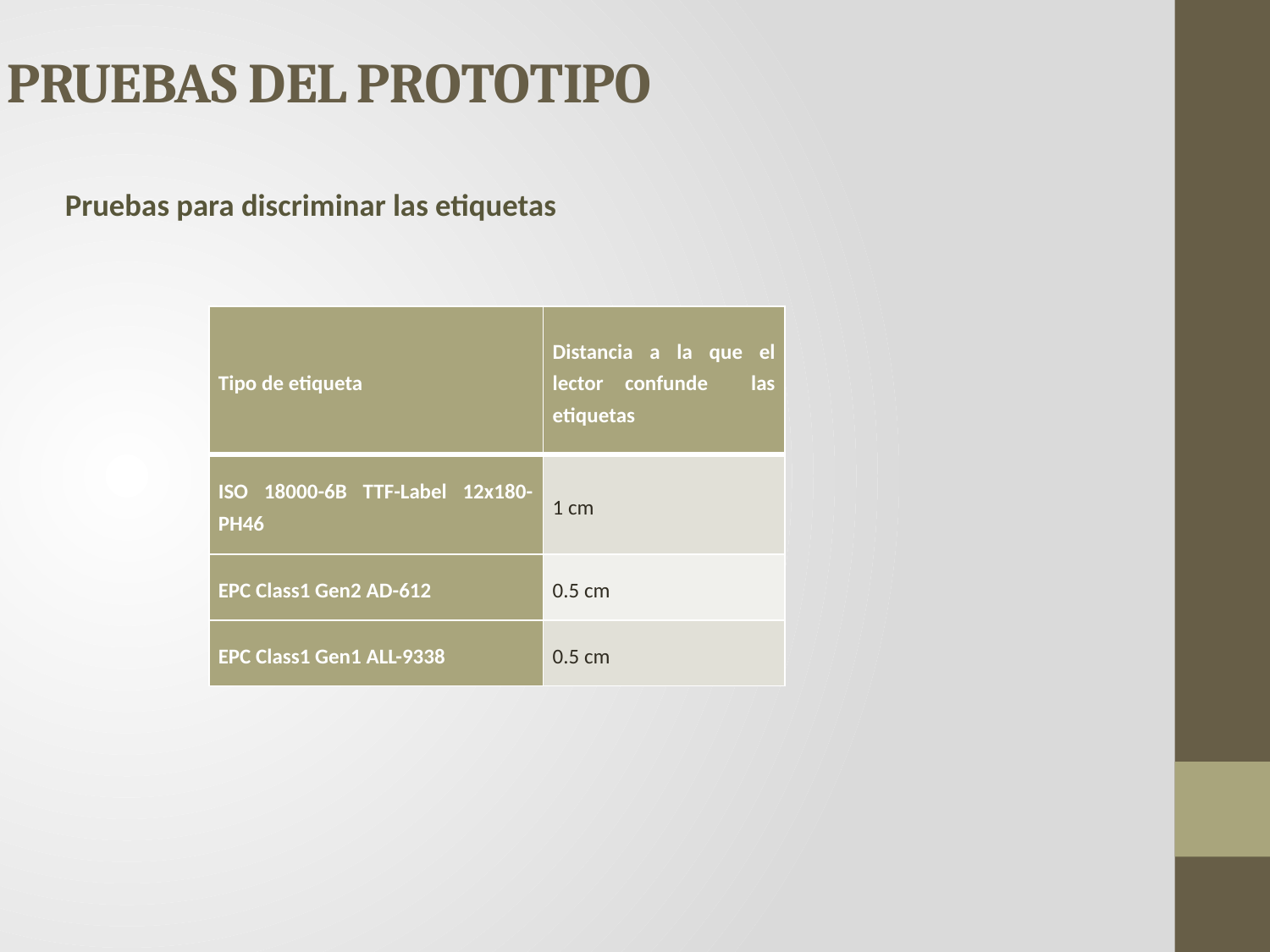

PRUEBAS DEL PROTOTIPO
Pruebas para discriminar las etiquetas

| Tipo de etiqueta | Distancia a la que el lector confunde las etiquetas |
| --- | --- |
| ISO 18000-6B TTF-Label 12x180-PH46 | 1 cm |
| EPC Class1 Gen2 AD-612 | 0.5 cm |
| EPC Class1 Gen1 ALL-9338 | 0.5 cm |